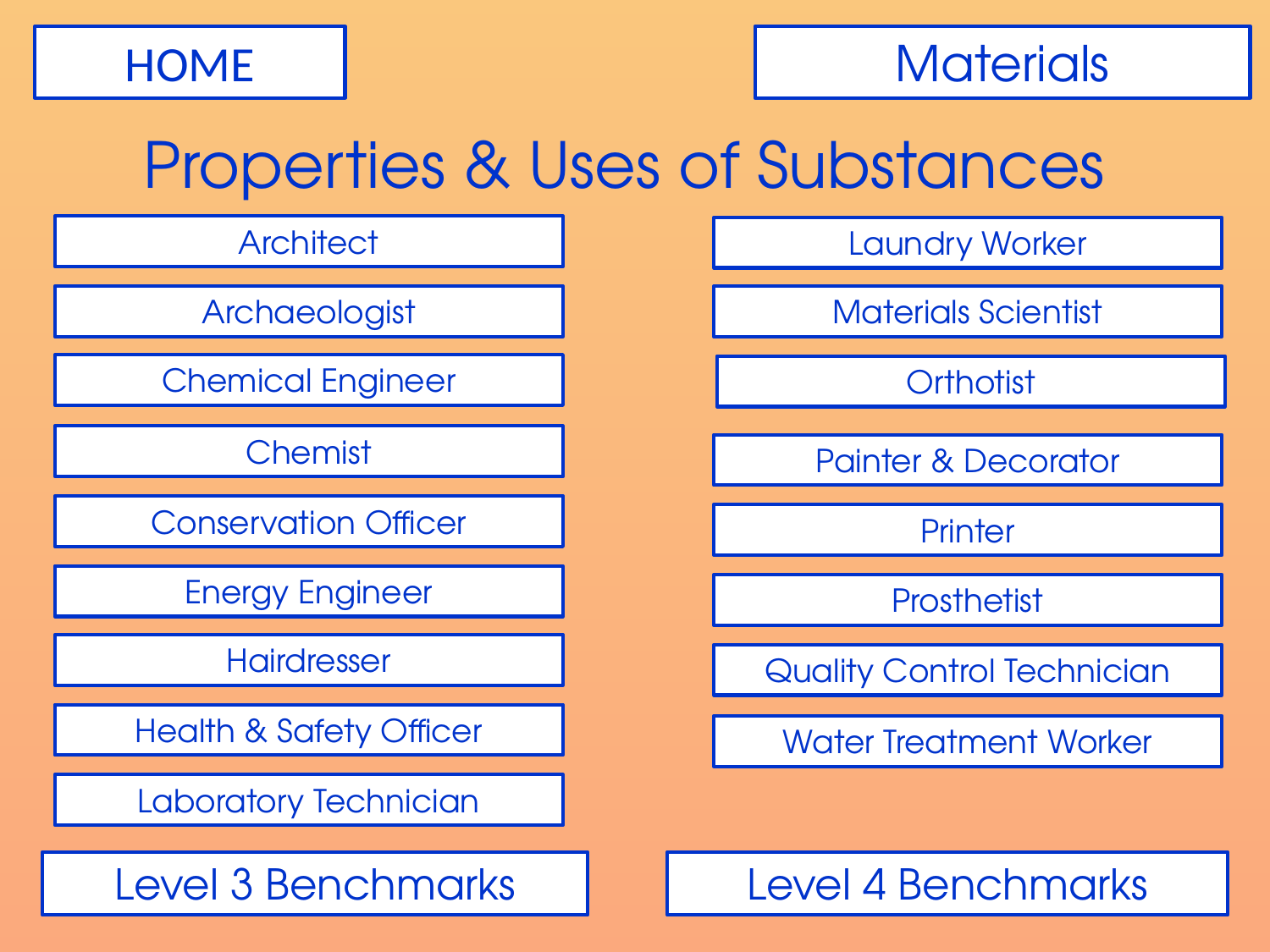

Materials
HOME
# Properties & Uses of Substances
Architect
Laundry Worker
Archaeologist
Materials Scientist
Chemical Engineer
Orthotist
Chemist
Painter & Decorator
Conservation Officer
Printer
Energy Engineer
Prosthetist
Hairdresser
Quality Control Technician
Health & Safety Officer
Water Treatment Worker
Laboratory Technician
Level 3 Benchmarks
Level 4 Benchmarks